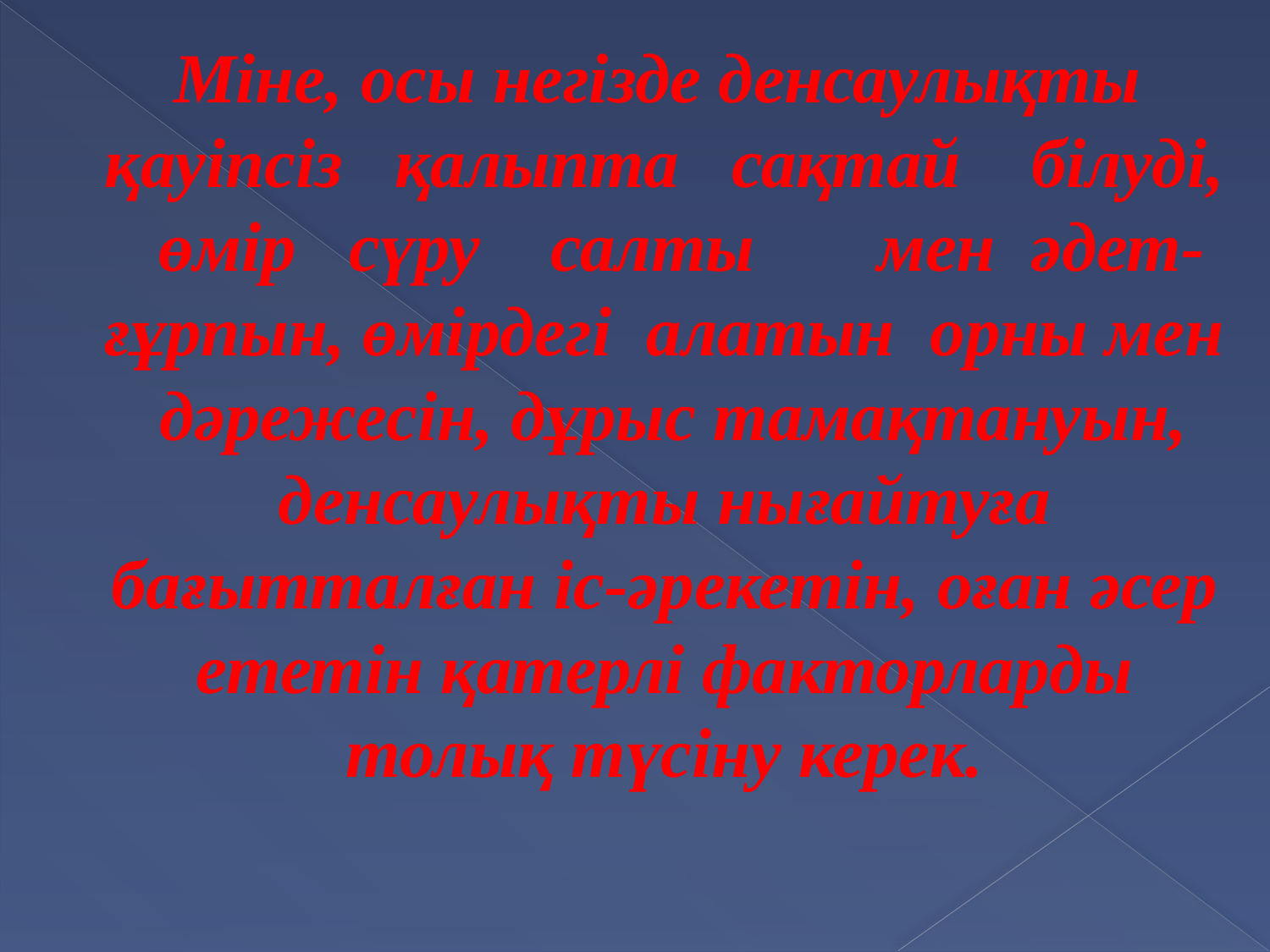

Міне, осы негізде денсаулықты  қауіпсіз   қалыпта   сақтай    білуді,   өмір   сүру    салты       мен  әдет-ғұрпын, өмірдегі  алатын  орны мен  дәрежесін, дұрыс тамақтануын, денсаулықты нығайтуға бағытталған іс-әрекетін, оған әсер ететін қатерлі факторларды толық түсіну керек.